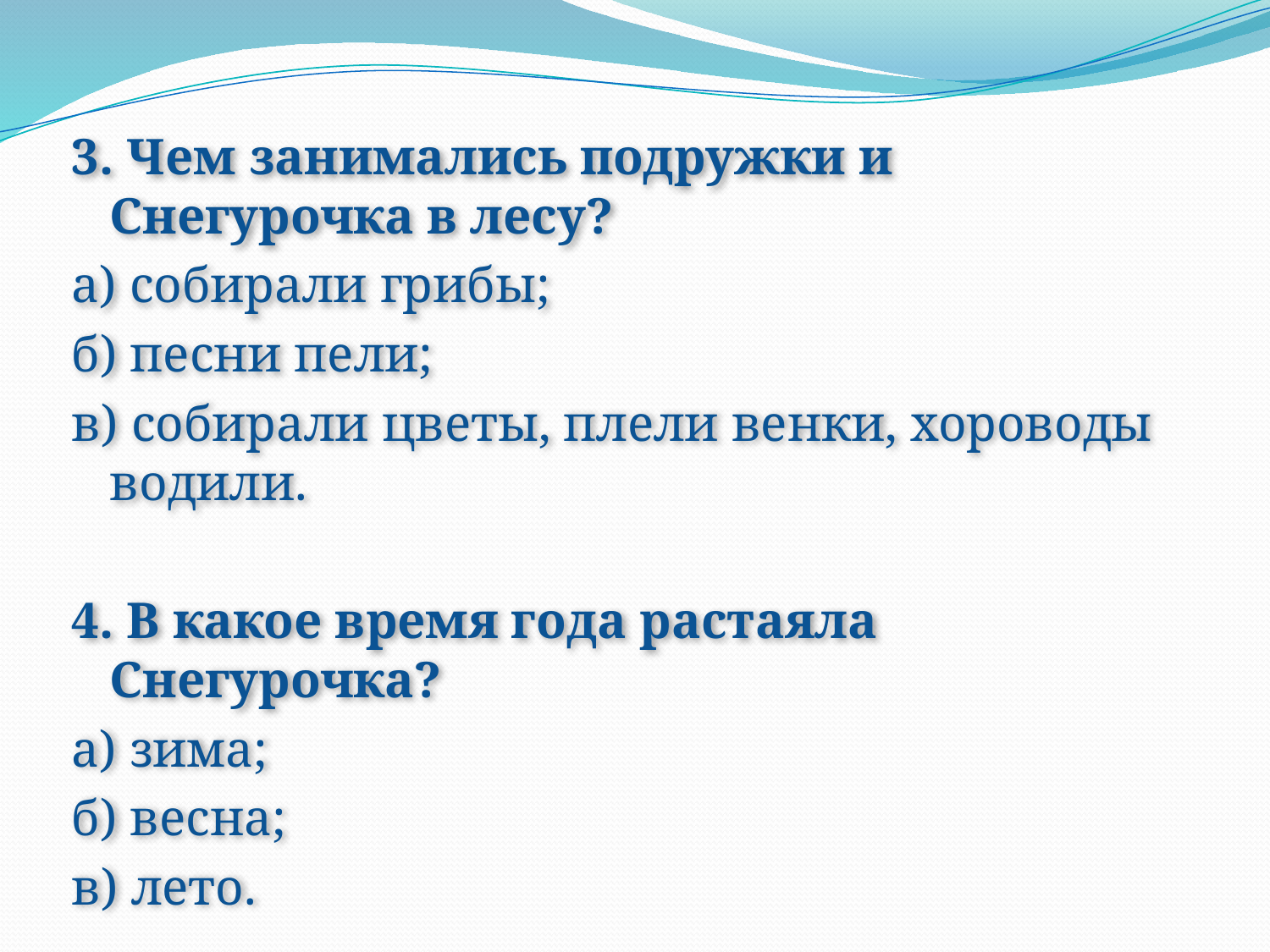

3. Чем занимались подружки и Снегурочка в лесу?
а) собирали грибы;
б) песни пели;
в) собирали цветы, плели венки, хороводы водили.

4. В какое время года растаяла Снегурочка?
а) зима;
б) весна;
в) лето.